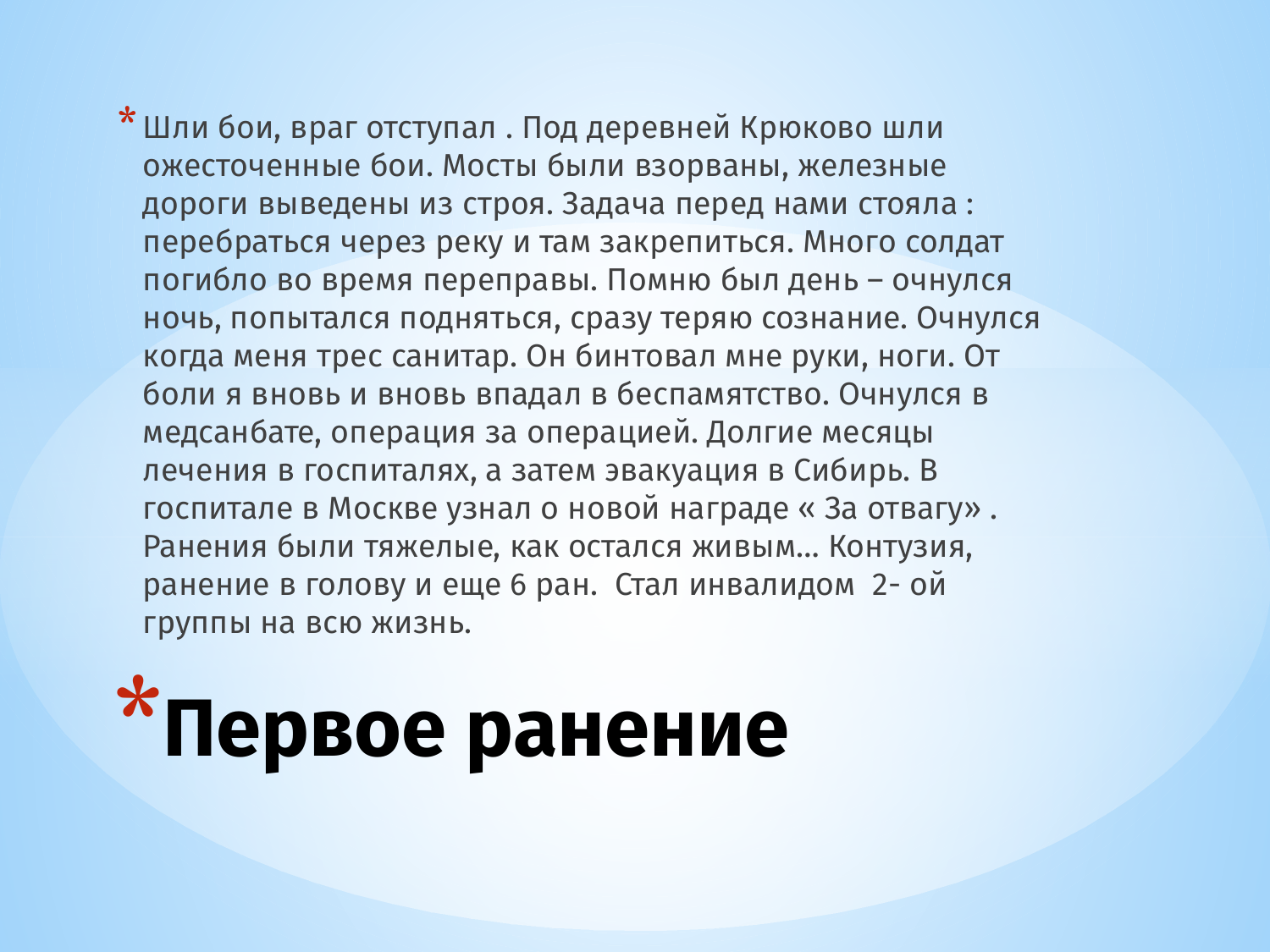

Шли бои, враг отступал . Под деревней Крюково шли ожесточенные бои. Мосты были взорваны, железные дороги выведены из строя. Задача перед нами стояла : перебраться через реку и там закрепиться. Много солдат погибло во время переправы. Помню был день – очнулся ночь, попытался подняться, сразу теряю сознание. Очнулся когда меня трес санитар. Он бинтовал мне руки, ноги. От боли я вновь и вновь впадал в беспамятство. Очнулся в медсанбате, операция за операцией. Долгие месяцы лечения в госпиталях, а затем эвакуация в Сибирь. В госпитале в Москве узнал о новой награде « За отвагу» . Ранения были тяжелые, как остался живым… Контузия, ранение в голову и еще 6 ран.  Стал инвалидом  2- ой группы на всю жизнь.
# Первое ранение